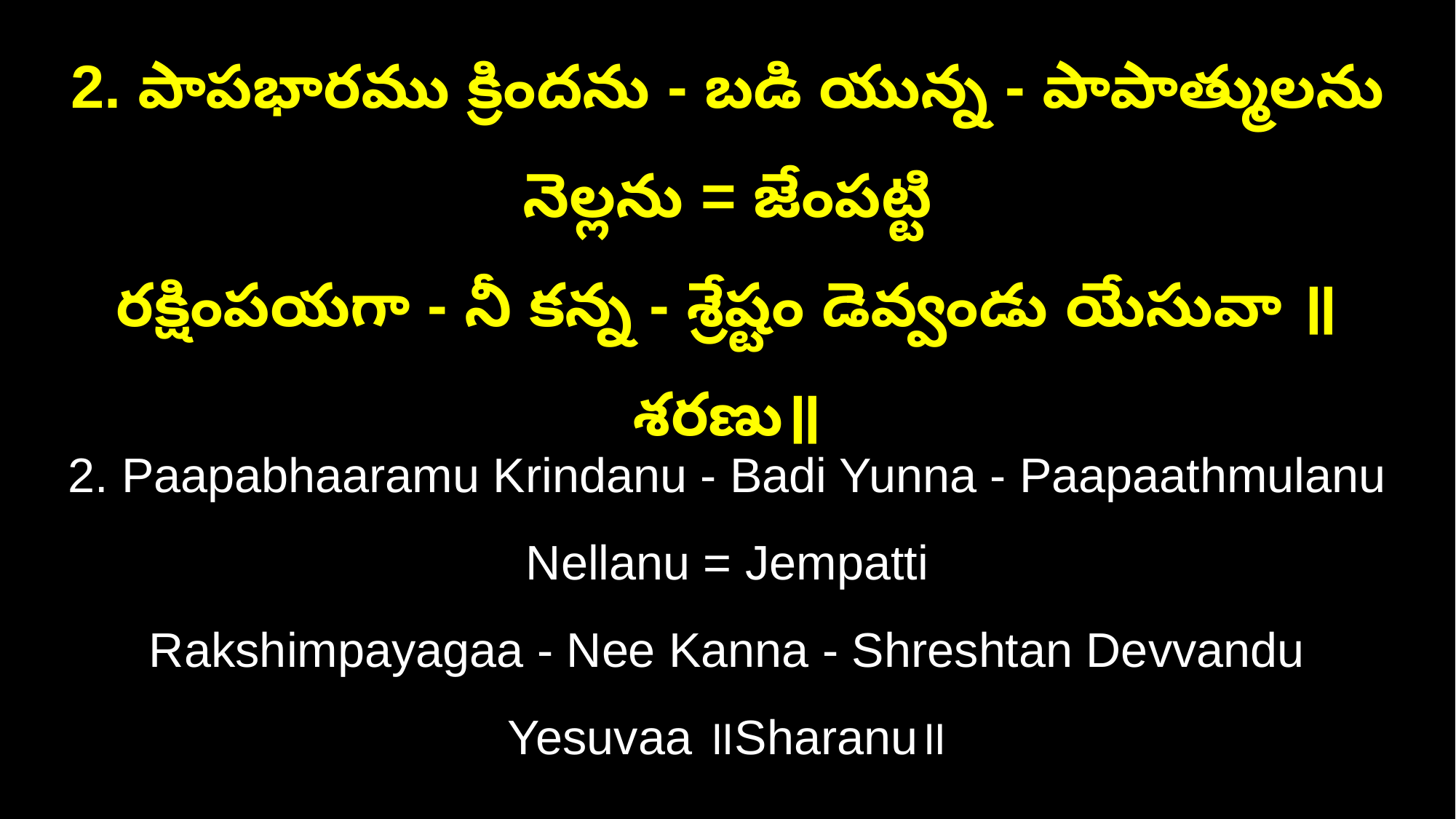

2. పాపభారము క్రిందను - బడి యున్న - పాపాత్ములను నెల్లను = జేంపట్టి
రక్షింపయగా - నీ కన్న - శ్రేష్టం డెవ్వండు యేసువా ॥శరణు॥
2. Paapabhaaramu Krindanu - Badi Yunna - Paapaathmulanu Nellanu = Jempatti
Rakshimpayagaa - Nee Kanna - Shreshtan Devvandu Yesuvaa ॥Sharanu॥